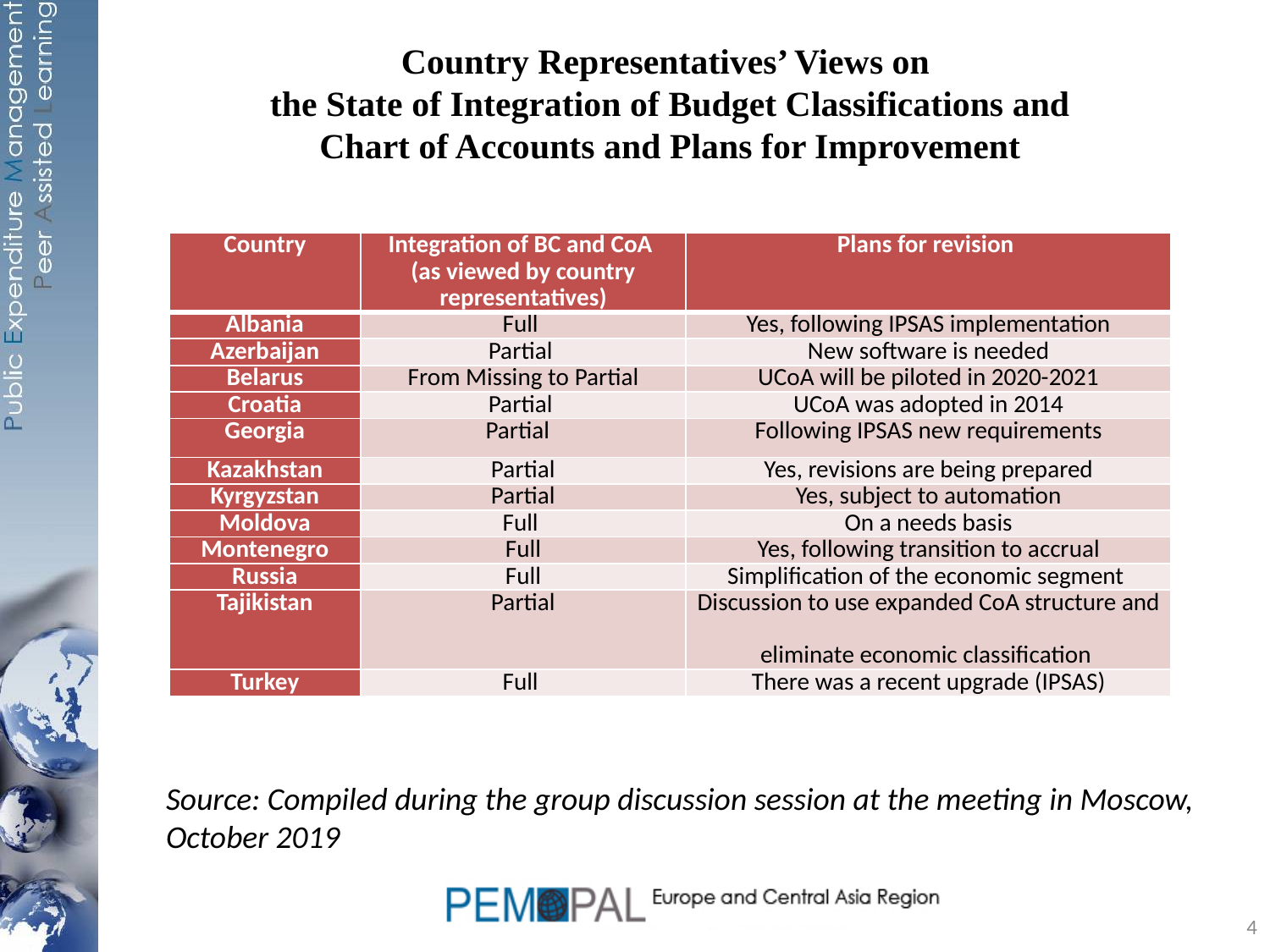

Country Representatives’ Views on
the State of Integration of Budget Classifications and Chart of Accounts and Plans for Improvement
| Country | Integration of BC and CoA (as viewed by country representatives) | Plans for revision |
| --- | --- | --- |
| Albania | Full | Yes, following IPSAS implementation |
| Azerbaijan | Partial | New software is needed |
| Belarus | From Missing to Partial | UCoA will be piloted in 2020-2021 |
| Croatia | Partial | UCoA was adopted in 2014 |
| Georgia | Partial | Following IPSAS new requirements |
| Kazakhstan | Partial | Yes, revisions are being prepared |
| Kyrgyzstan | Partial | Yes, subject to automation |
| Moldova | Full | On a needs basis |
| Montenegro | Full | Yes, following transition to accrual |
| Russia | Full | Simplification of the economic segment |
| Tajikistan | Partial | Discussion to use expanded CoA structure and eliminate economic classification |
| Turkey | Full | There was a recent upgrade (IPSAS) |
Source: Compiled during the group discussion session at the meeting in Moscow, October 2019
4